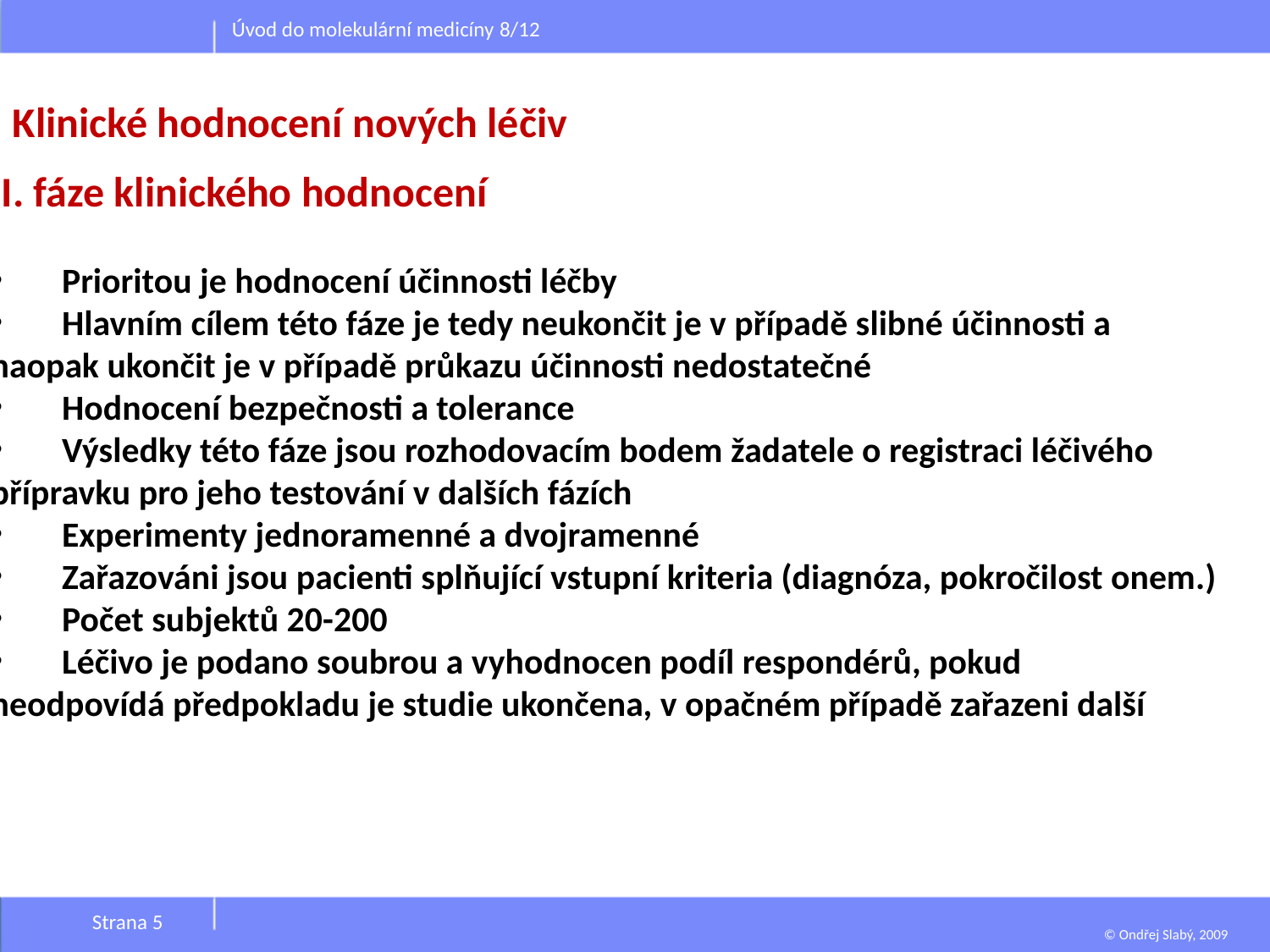

Úvod do molekulární medicíny 8/12
Klinické hodnocení nových léčiv
II. fáze klinického hodnocení

Prioritou je hodnocení účinnosti léčby
Hlavním cílem této fáze je tedy neukončit je v případě slibné účinnosti a
naopak ukončit je v případě průkazu účinnosti nedostatečné
Hodnocení bezpečnosti a tolerance
Výsledky této fáze jsou rozhodovacím bodem žadatele o registraci léčivého
přípravku pro jeho testování v dalších fázích
Experimenty jednoramenné a dvojramenné
Zařazováni jsou pacienti splňující vstupní kriteria (diagnóza, pokročilost onem.)
Počet subjektů 20-200
Léčivo je podano soubrou a vyhodnocen podíl respondérů, pokud
neodpovídá předpokladu je studie ukončena, v opačném případě zařazeni další
Strana 5
© Ondřej Slabý, 2009